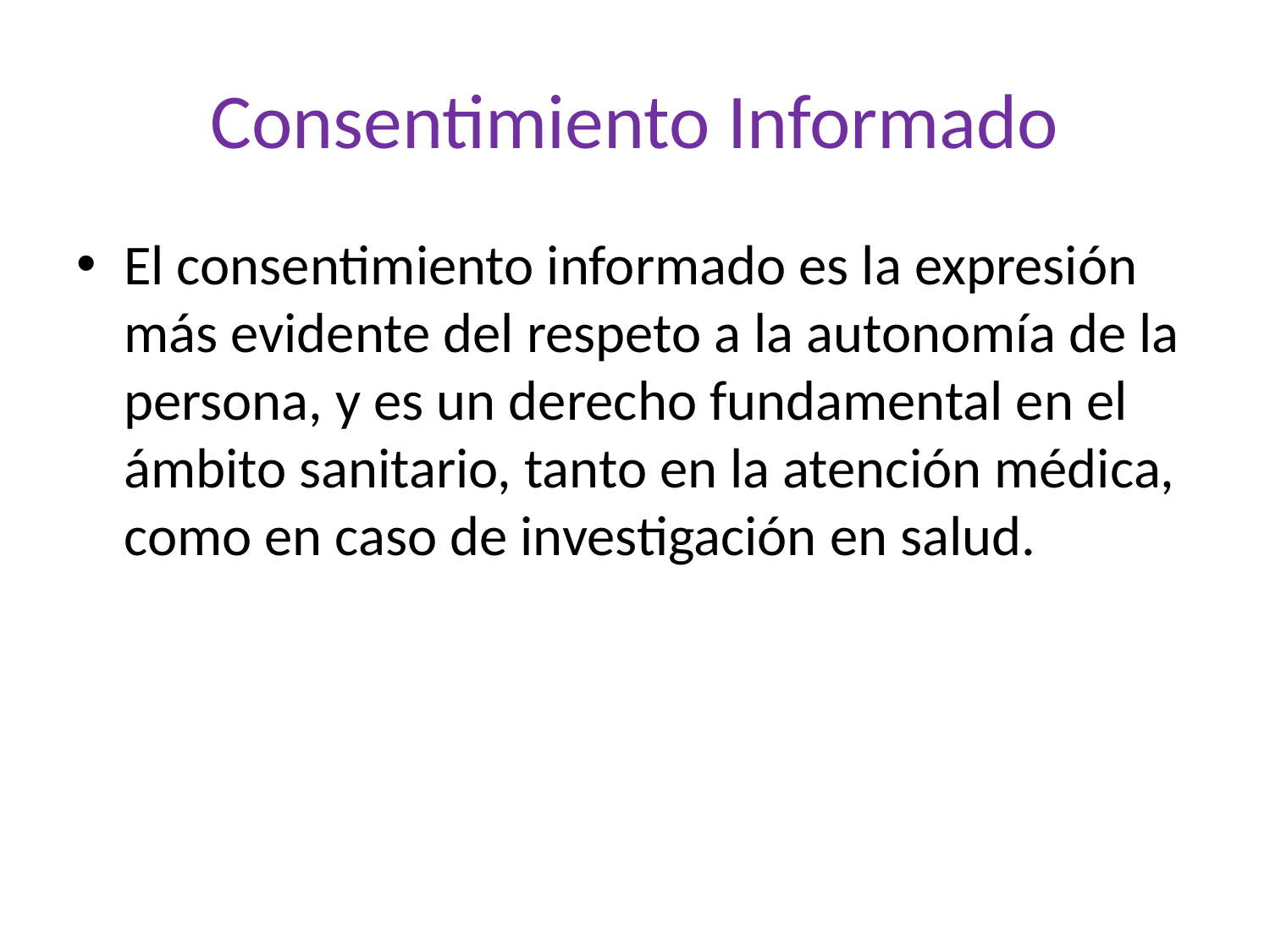

# Consentimiento Informado
El consentimiento informado es la expresión más evidente del respeto a la autonomía de la persona, y es un derecho fundamental en el ámbito sanitario, tanto en la atención médica, como en caso de investigación en salud.